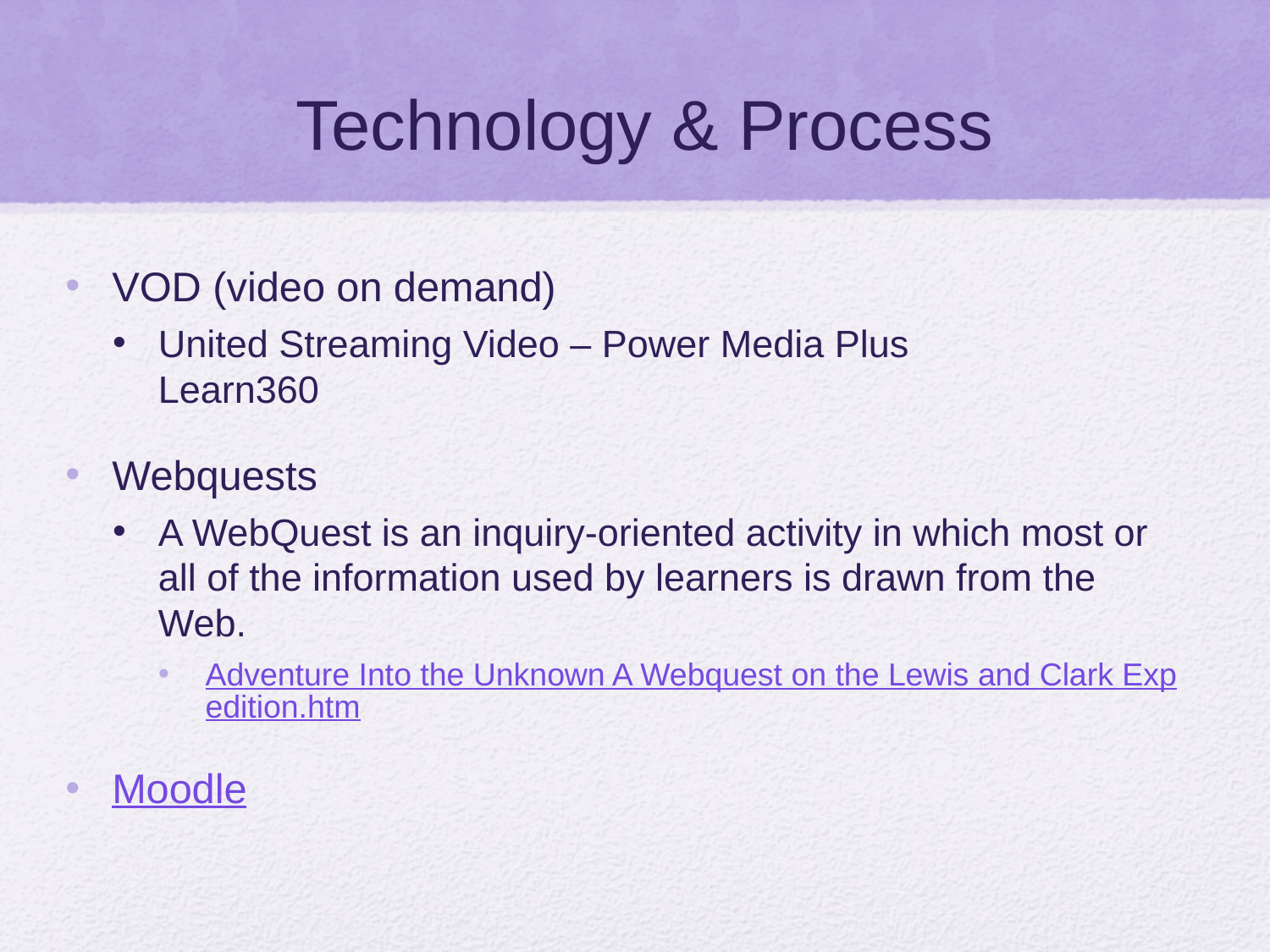

# Technology & Process
VOD (video on demand)
United Streaming Video – Power Media Plus
Learn360
Webquests
A WebQuest is an inquiry-oriented activity in which most or all of the information used by learners is drawn from the Web.
Adventure Into the Unknown A Webquest on the Lewis and Clark Expedition.htm
Moodle